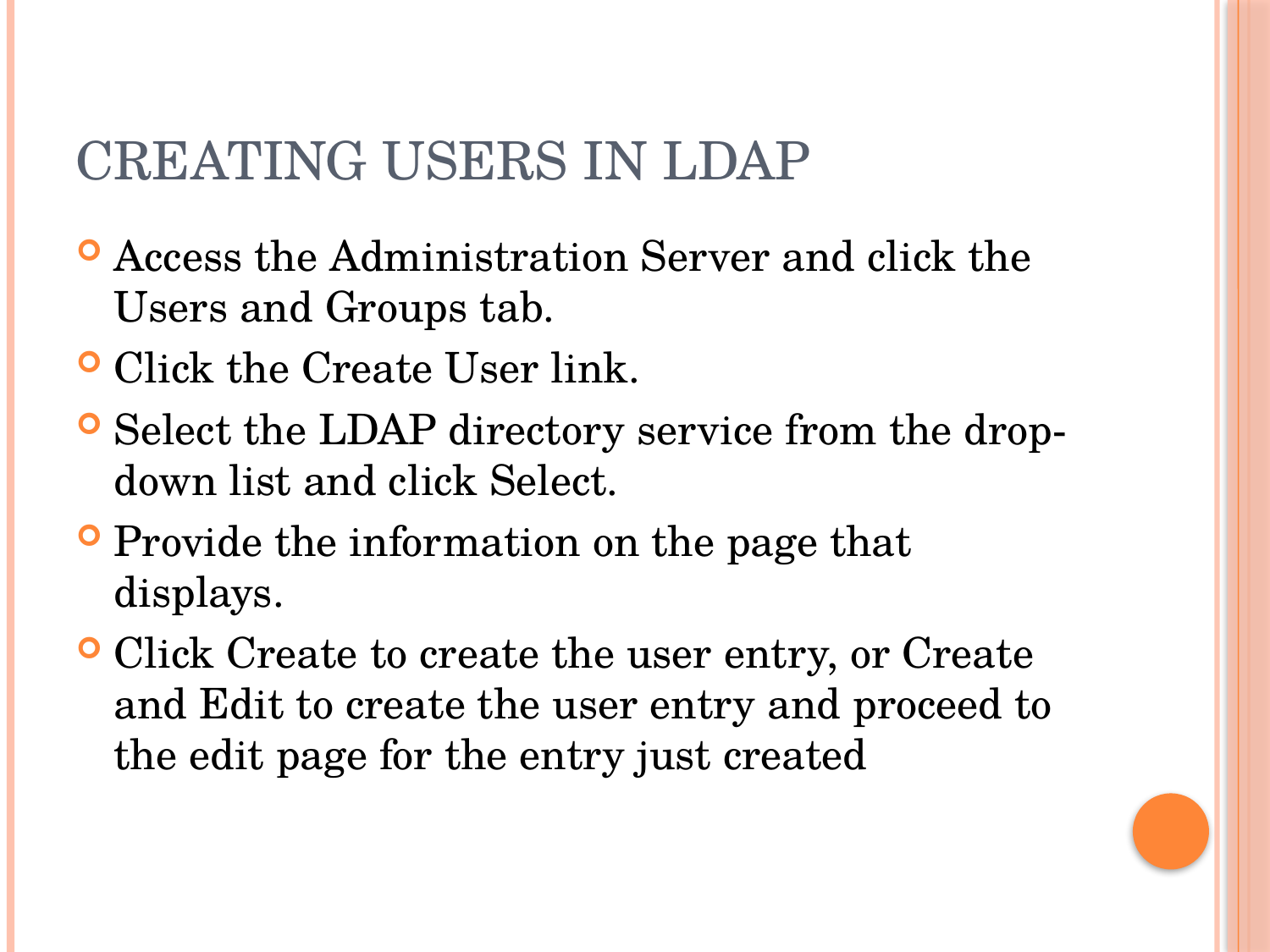

# Creating Users in Ldap
Access the Administration Server and click the Users and Groups tab.
Click the Create User link.
Select the LDAP directory service from the drop-down list and click Select.
Provide the information on the page that displays.
Click Create to create the user entry, or Create and Edit to create the user entry and proceed to the edit page for the entry just created